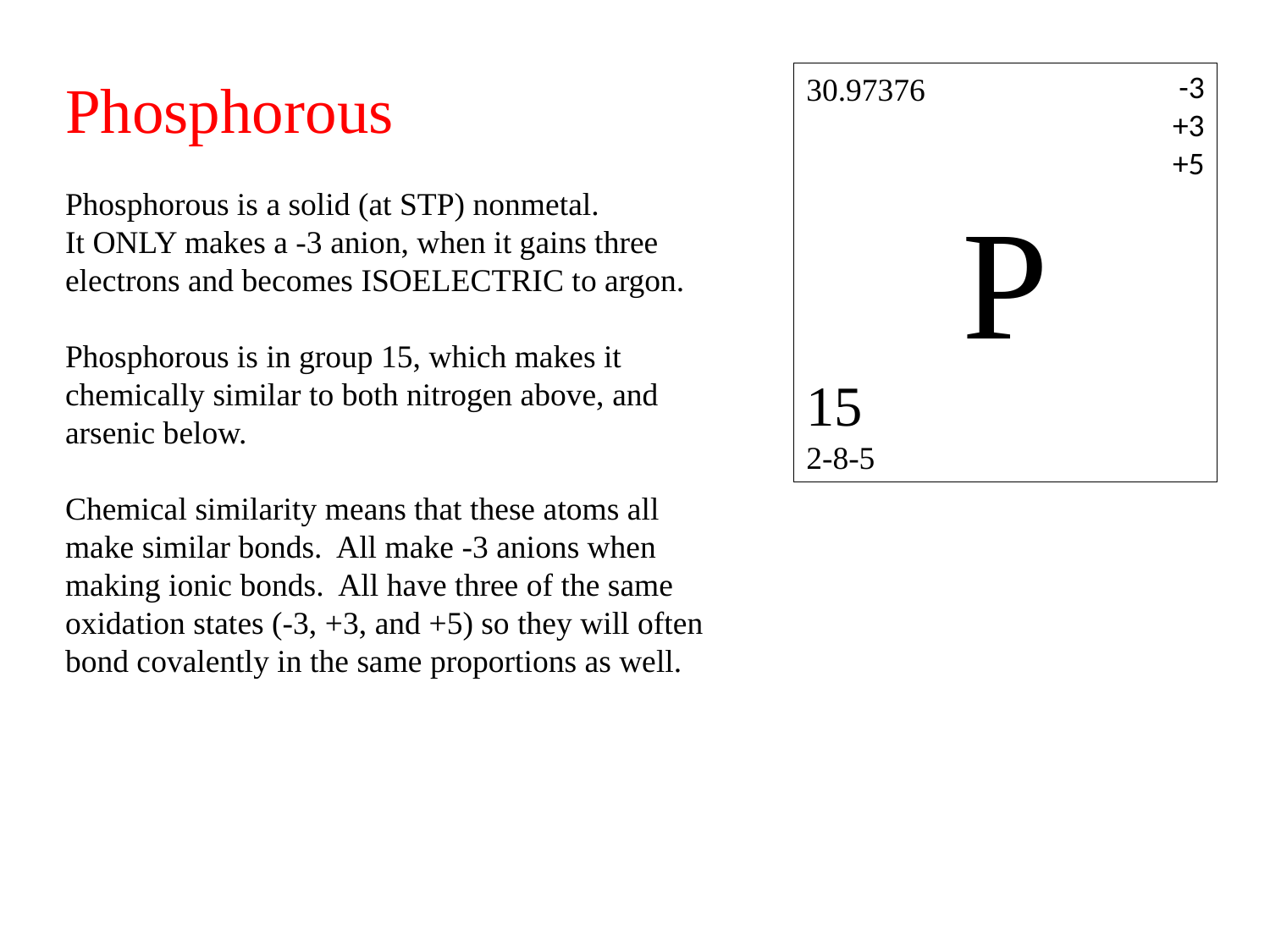

-3
+3
+5
Phosphorous

Phosphorous is a solid (at STP) nonmetal.
It ONLY makes a -3 anion, when it gains three electrons and becomes ISOELECTRIC to argon.

Phosphorous is in group 15, which makes it chemically similar to both nitrogen above, and arsenic below.

Chemical similarity means that these atoms all make similar bonds.  All make -3 anions when making ionic bonds.  All have three of the same oxidation states (-3, +3, and +5) so they will often bond covalently in the same proportions as well.
30.97376
P
15
2-8-5